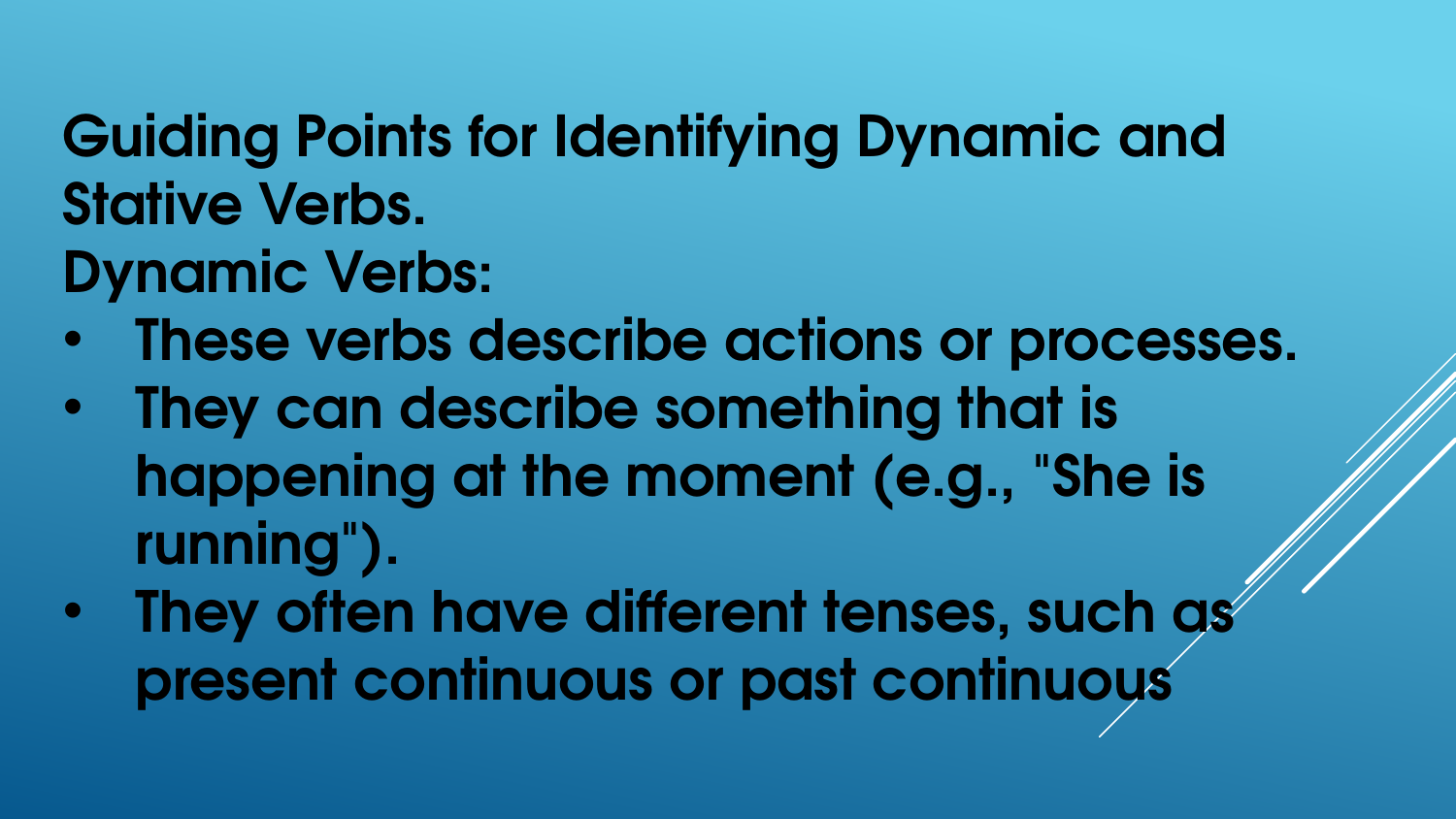

Guiding Points for Identifying Dynamic and Stative Verbs.
Dynamic Verbs:
These verbs describe actions or processes.
They can describe something that is happening at the moment (e.g., "She is running").
They often have different tenses, such as present continuous or past continuous